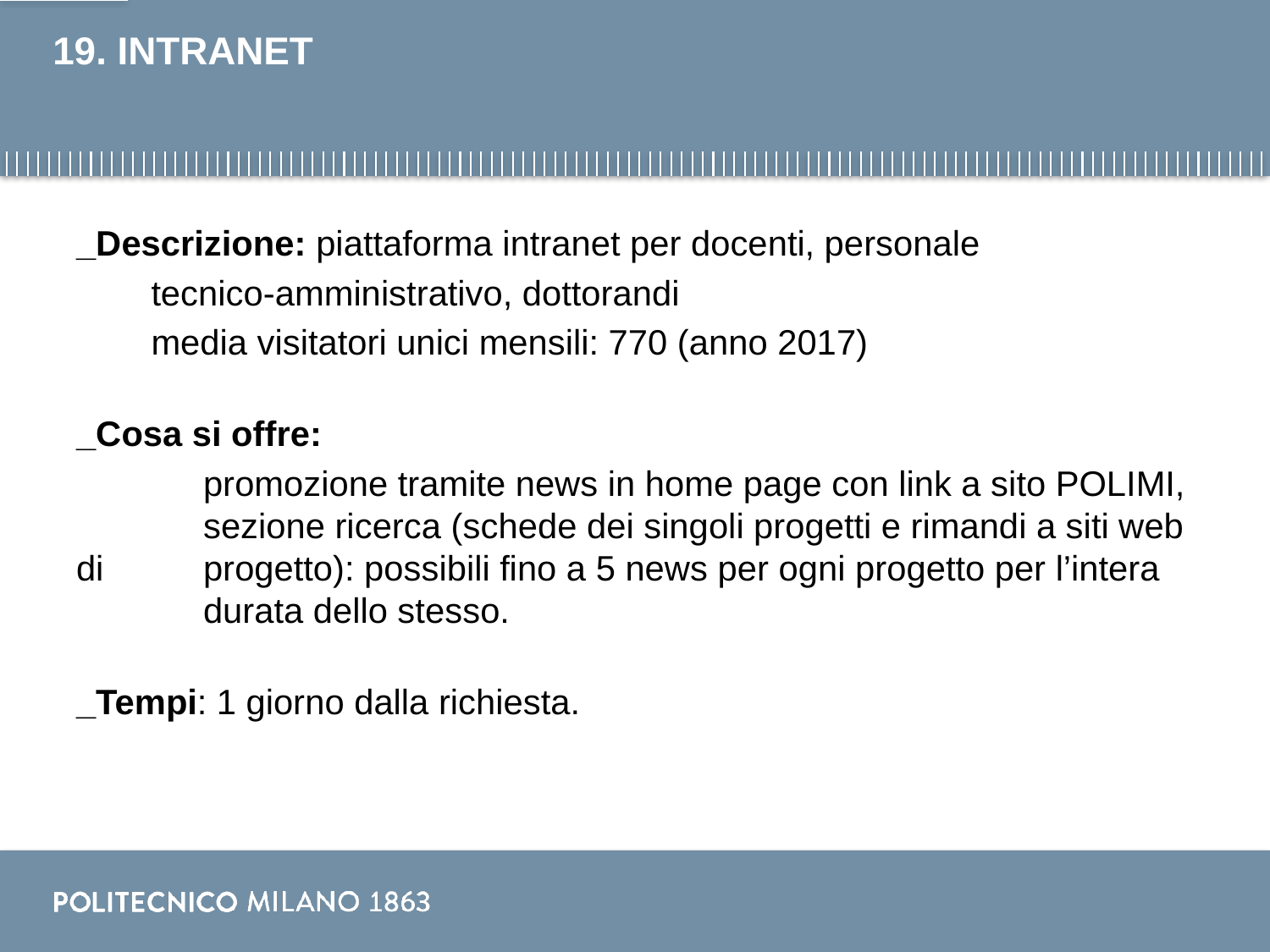

# 19. INTRANET
_Descrizione: piattaforma intranet per docenti, personale
tecnico-amministrativo, dottorandi
media visitatori unici mensili: 770 (anno 2017)
_Cosa si offre:
	promozione tramite news in home page con link a sito POLIMI, 	sezione ricerca (schede dei singoli progetti e rimandi a siti web di 	progetto): possibili fino a 5 news per ogni progetto per l’intera 	durata dello stesso.
_Tempi: 1 giorno dalla richiesta.